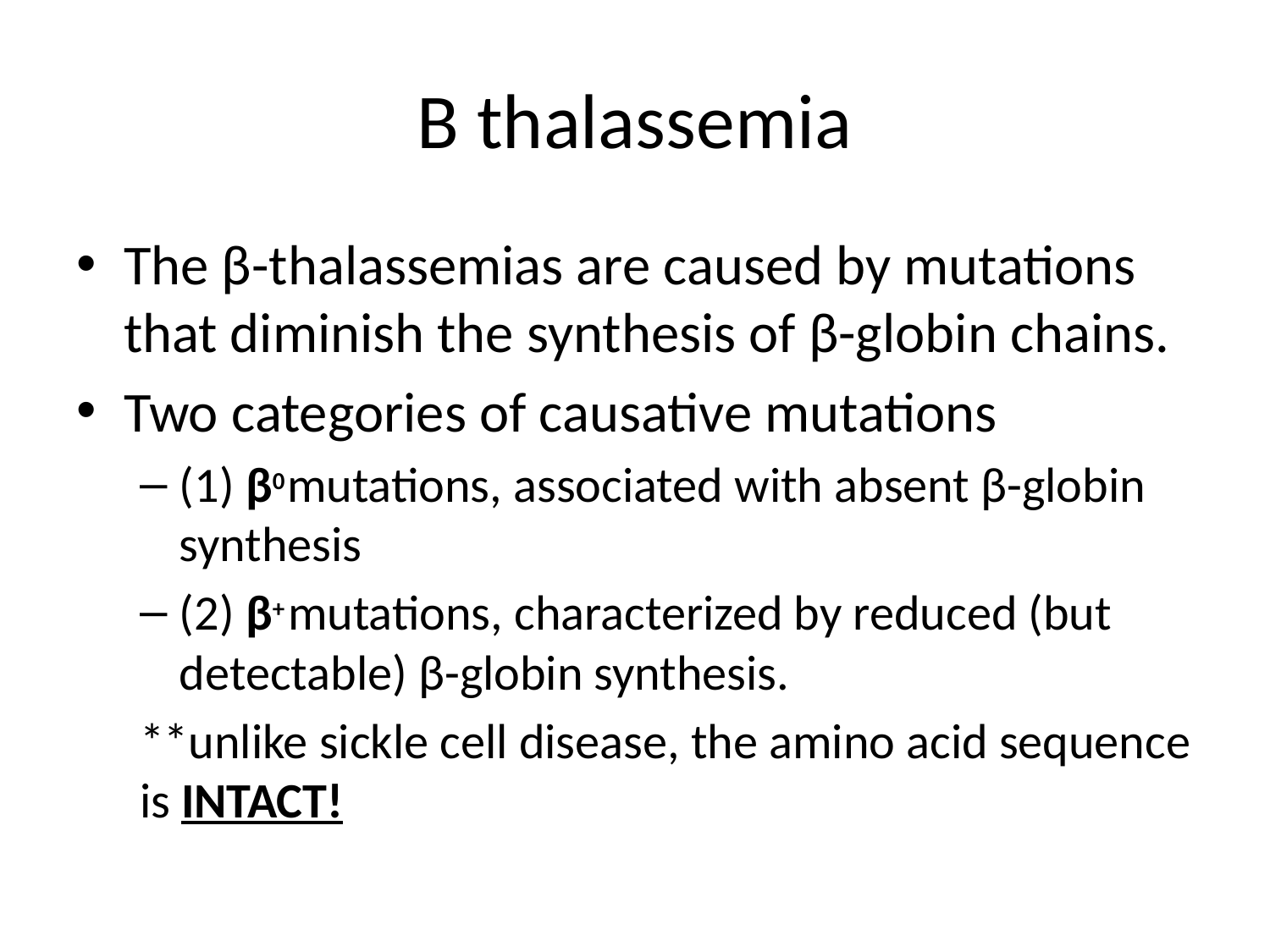

# B thalassemia
The β-thalassemias are caused by mutations that diminish the synthesis of β-globin chains.
Two categories of causative mutations
(1) β0 mutations, associated with absent β-globin synthesis
(2) β+ mutations, characterized by reduced (but detectable) β-globin synthesis.
**unlike sickle cell disease, the amino acid sequence is INTACT!